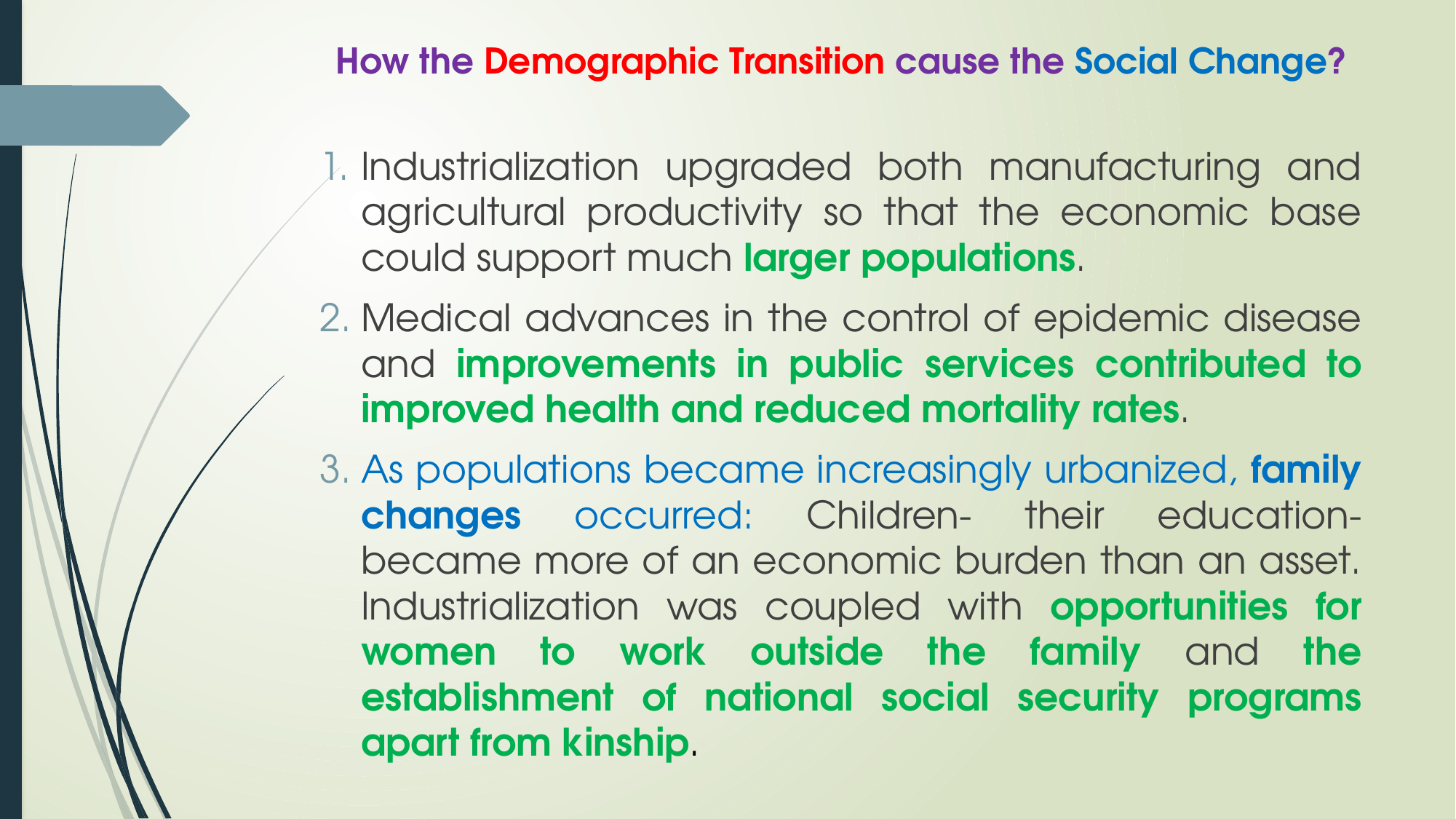

# How the Demographic Transition cause the Social Change?
Industrialization upgraded both manufacturing and agricultural productivity so that the economic base could support much larger populations.
Medical advances in the control of epidemic disease and improvements in public services contributed to improved health and reduced mortality rates.
As populations became increasingly urbanized, family changes occurred: Children- their education- became more of an economic burden than an asset. Industrialization was coupled with opportunities for women to work outside the family and the establishment of national social security programs apart from kinship.